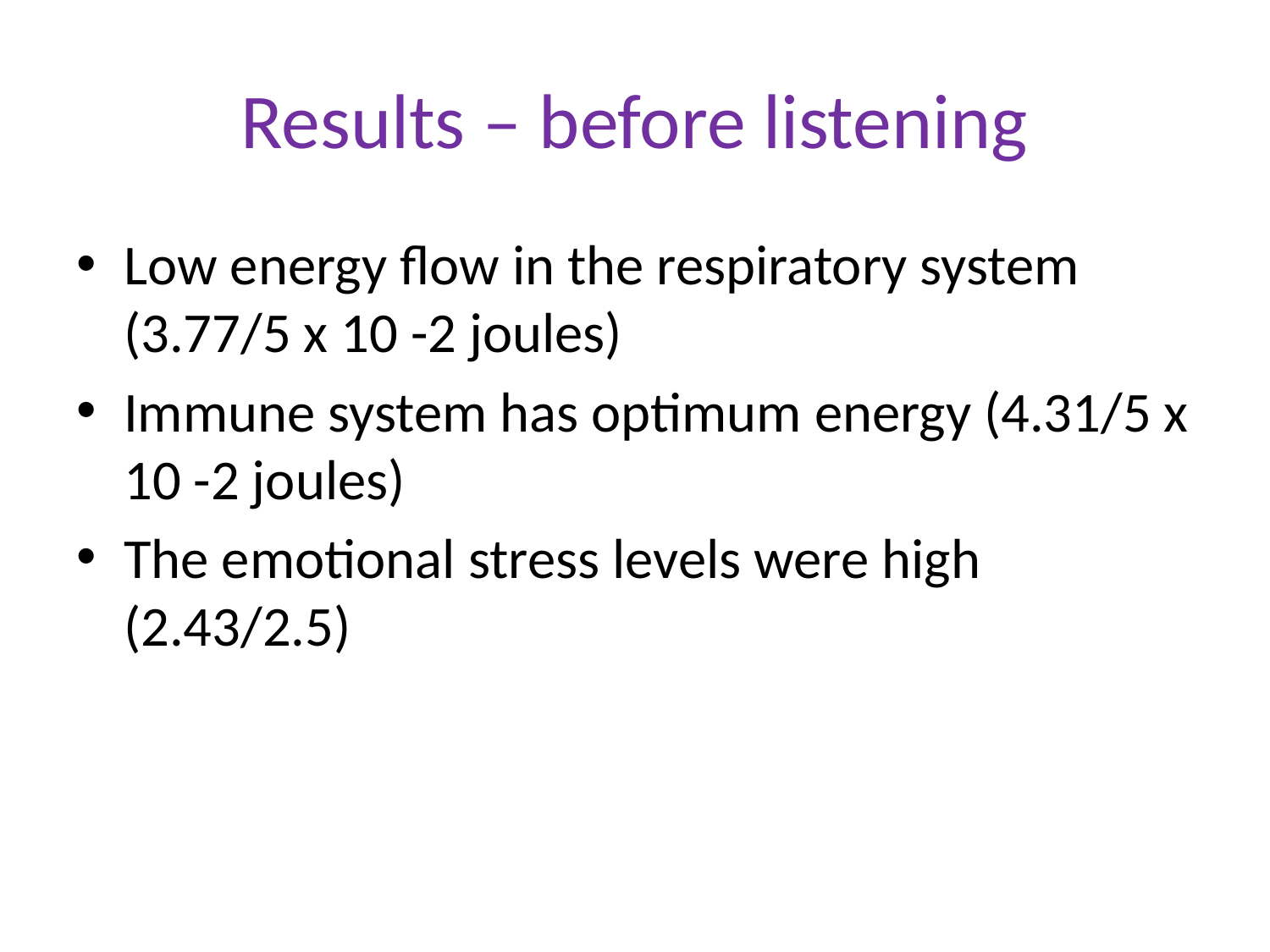

# Results – before listening
Low energy flow in the respiratory system (3.77/5 x 10 -2 joules)
Immune system has optimum energy (4.31/5 x 10 -2 joules)
The emotional stress levels were high (2.43/2.5)